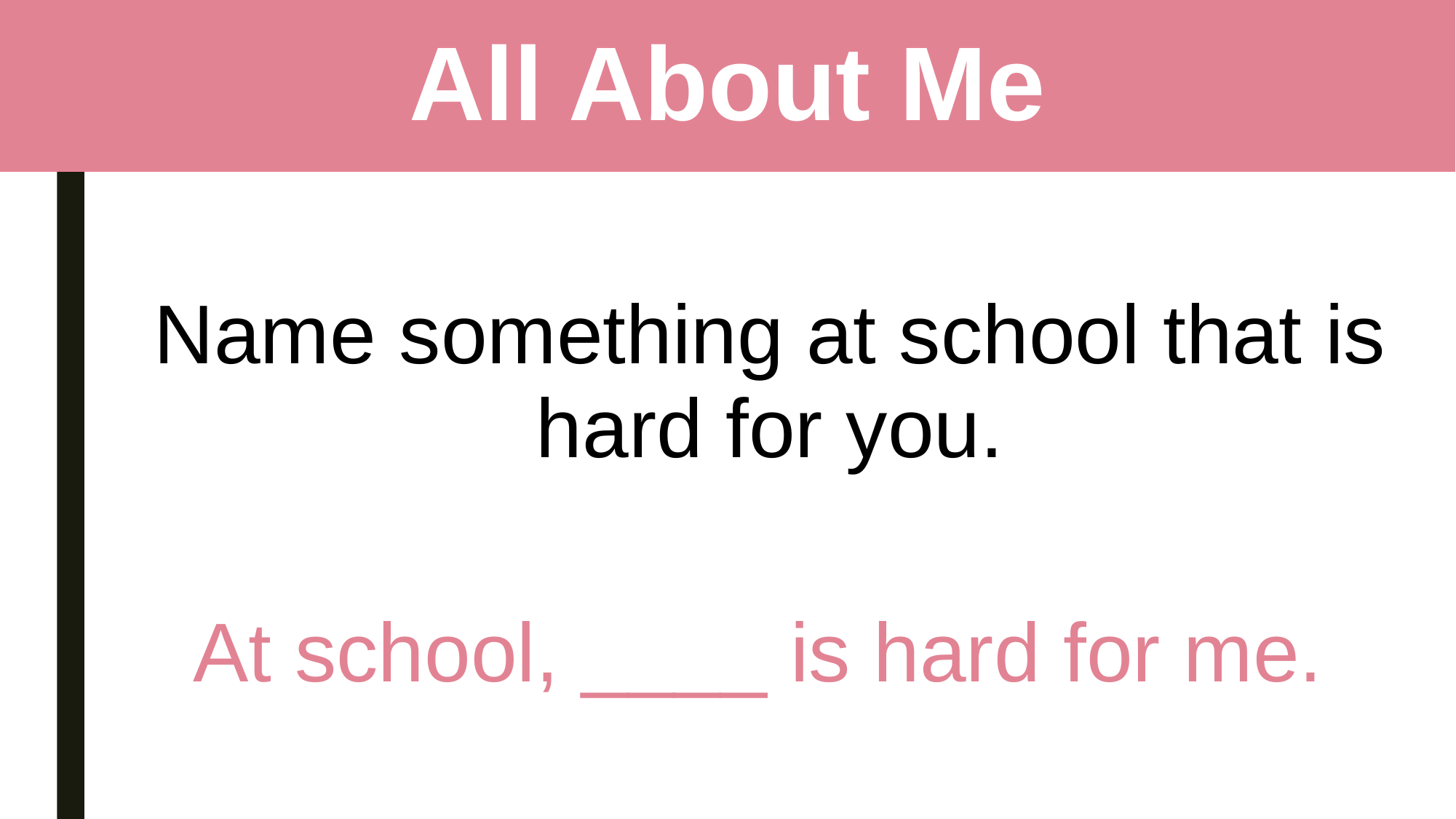

# All About Me
Name something at school that is hard for you.

At school, ____ is hard for me.